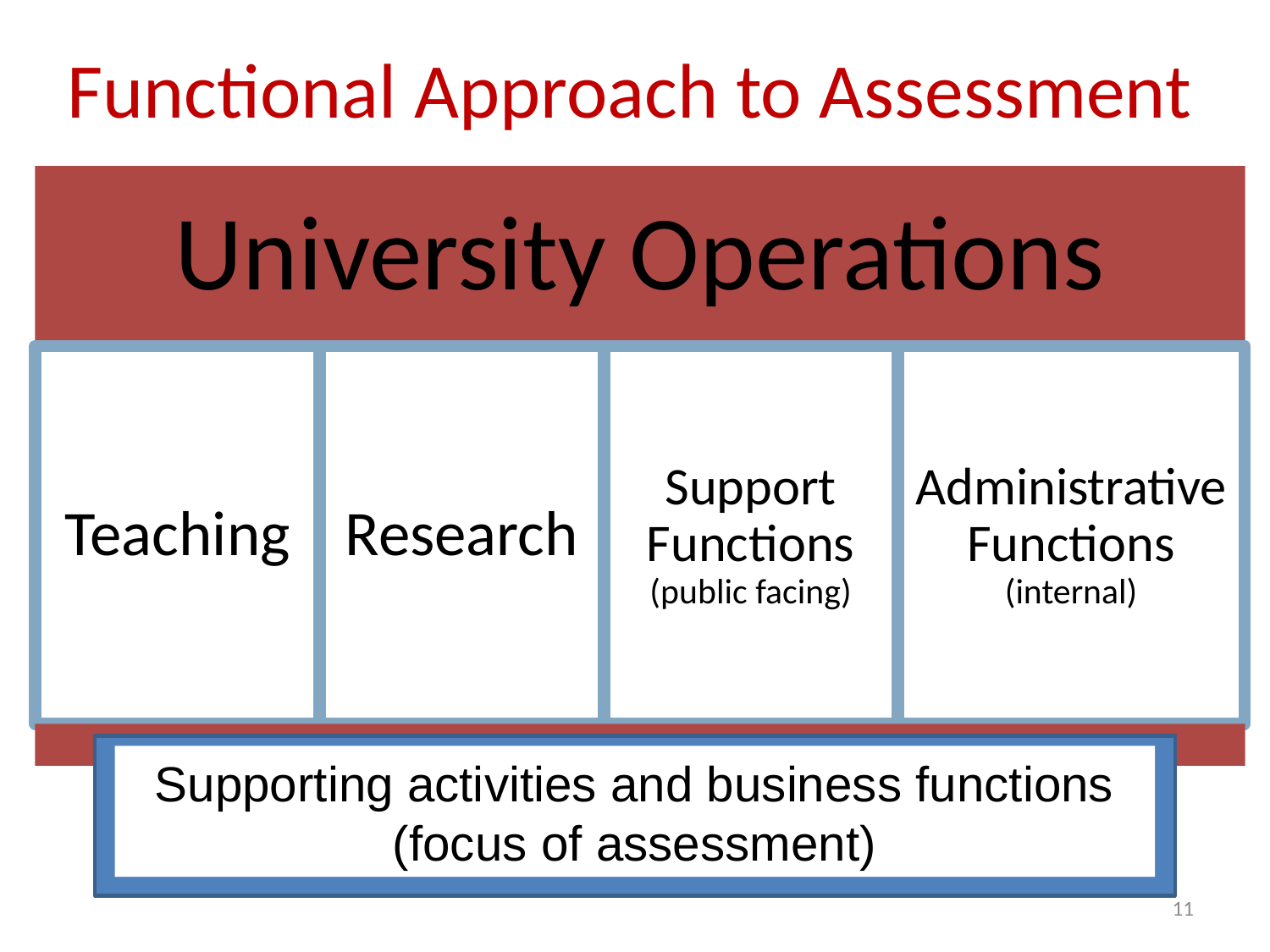

# Functional Approach to Assessment
University Operations
Teaching
Research
Support Functions (public facing)
Administrative Functions (internal)

Supporting activities and business functions
(focus of assessment)
11